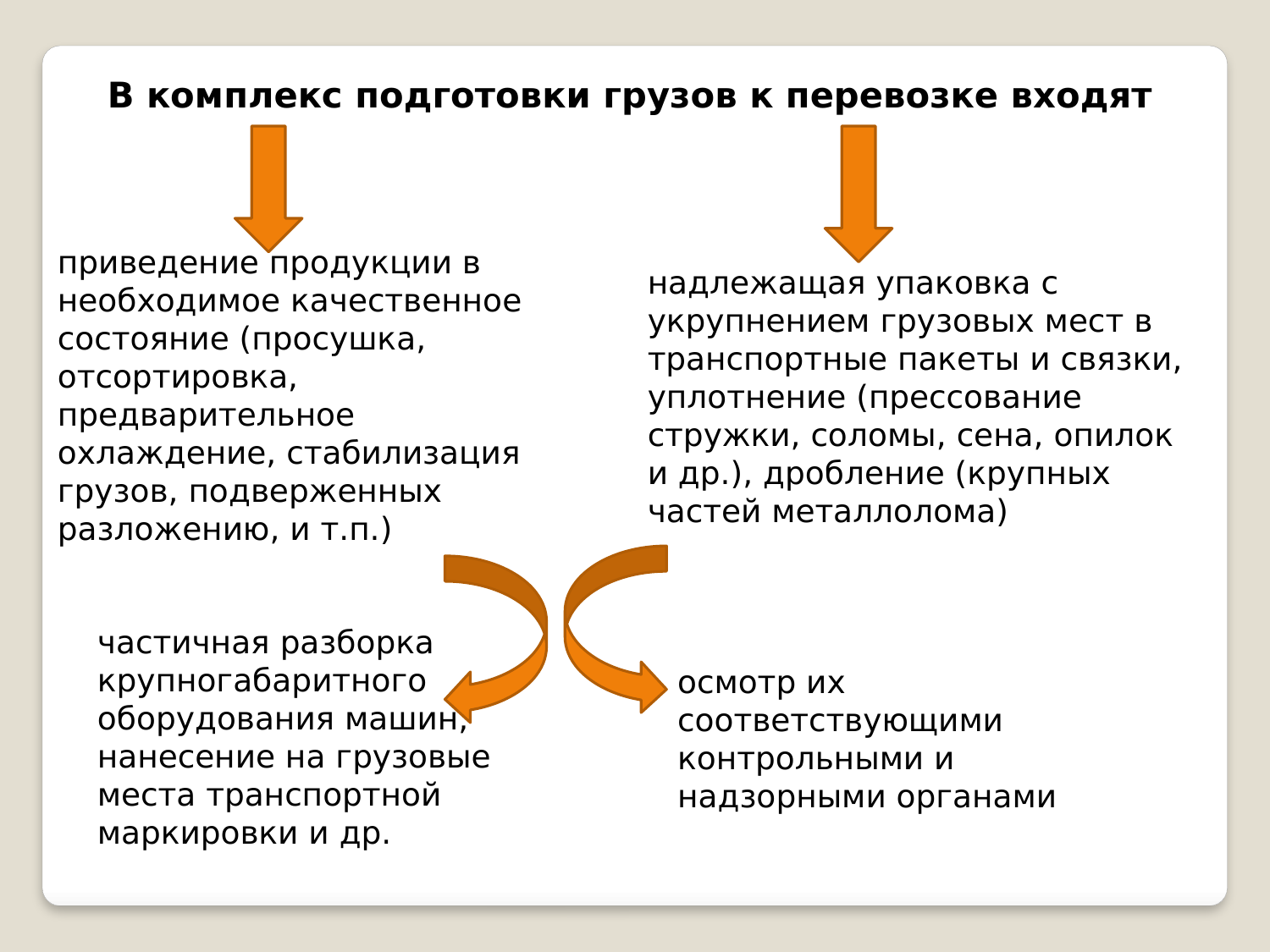

В комплекс подготовки грузов к перевозке входят

приведение продукции в необходимое качественное состояние (просушка, отсортировка, предварительное охлаждение, стабилизация грузов, подверженных разложению, и т.п.)
надлежащая упаковка с укрупнением грузовых мест в транспортные пакеты и связки, уплотнение (прессование стружки, соломы, сена, опилок и др.), дробление (крупных частей металлолома)

частичная разборка крупногабаритного оборудования машин, нанесение на грузовые места транспортной маркировки и др.
осмотр их соответствующими контрольными и надзорными органами